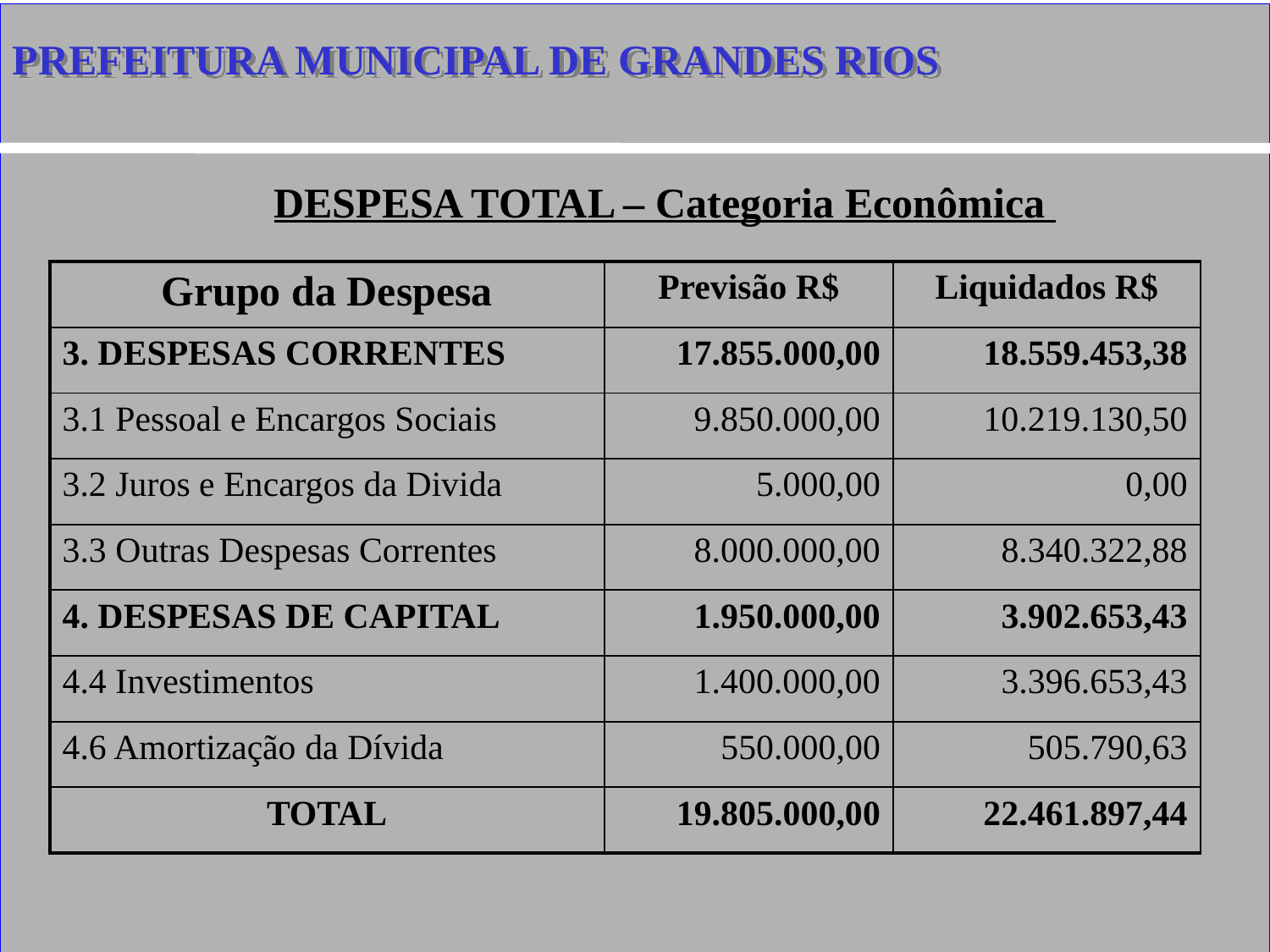

PREFEITURA MUNICIPAL DE GRANDES RIOS
# 9

DESPESA TOTAL – Categoria Econômica

| Grupo da Despesa | Previsão R$ | Liquidados R$ |
| --- | --- | --- |
| 3. DESPESAS CORRENTES | 17.855.000,00 | 18.559.453,38 |
| 3.1 Pessoal e Encargos Sociais | 9.850.000,00 | 10.219.130,50 |
| 3.2 Juros e Encargos da Divida | 5.000,00 | 0,00 |
| 3.3 Outras Despesas Correntes | 8.000.000,00 | 8.340.322,88 |
| 4. DESPESAS DE CAPITAL | 1.950.000,00 | 3.902.653,43 |
| 4.4 Investimentos | 1.400.000,00 | 3.396.653,43 |
| 4.6 Amortização da Dívida | 550.000,00 | 505.790,63 |
| TOTAL | 19.805.000,00 | 22.461.897,44 |